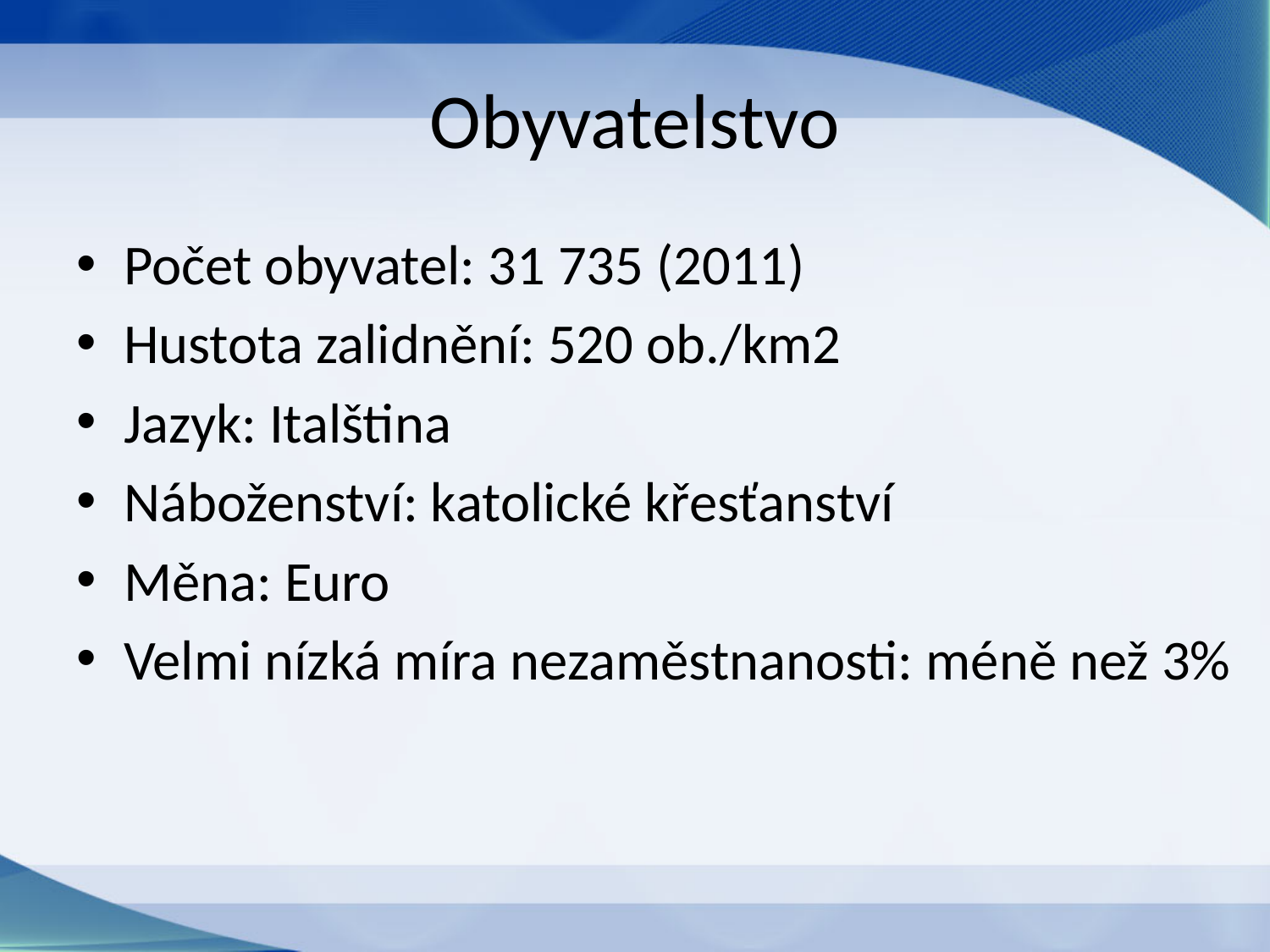

# Obyvatelstvo
Počet obyvatel: 31 735 (2011)
Hustota zalidnění: 520 ob./km2
Jazyk: Italština
Náboženství: katolické křesťanství
Měna: Euro
Velmi nízká míra nezaměstnanosti: méně než 3%